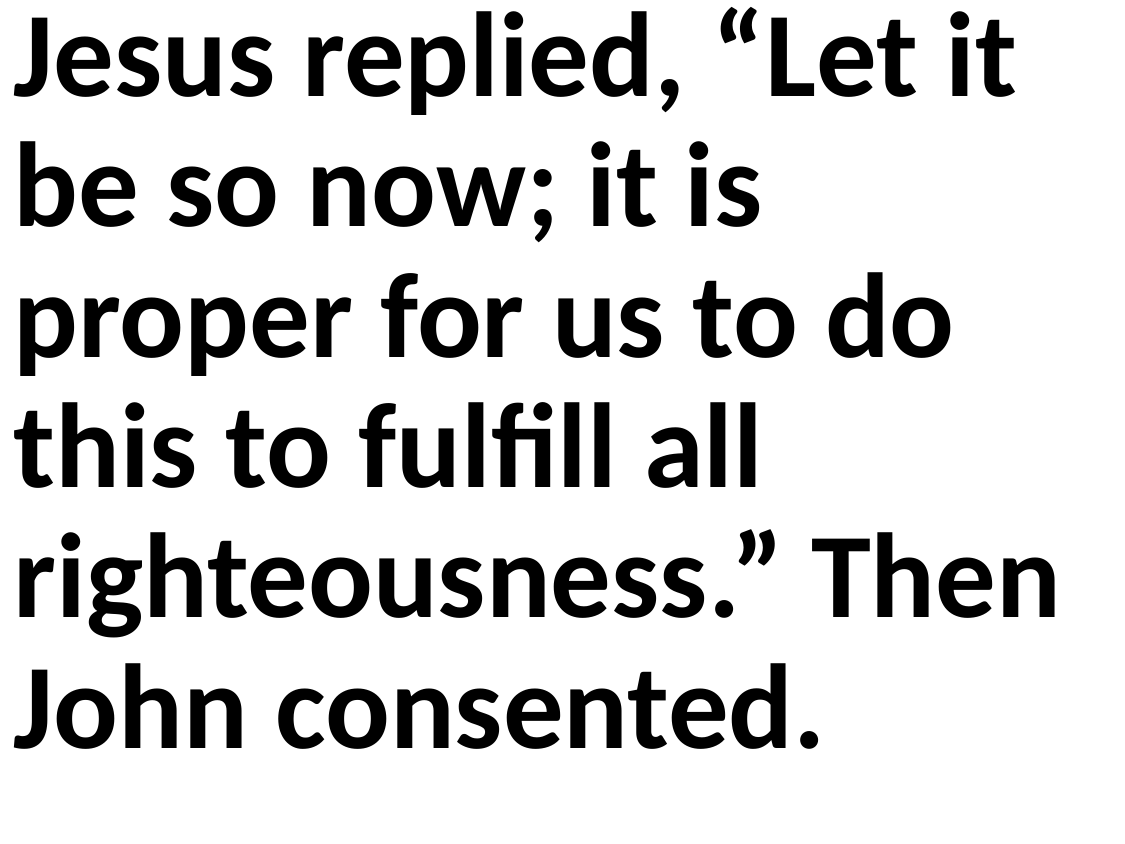

Jesus replied, “Let it be so now; it is proper for us to do this to fulfill all righteousness.” Then John consented.